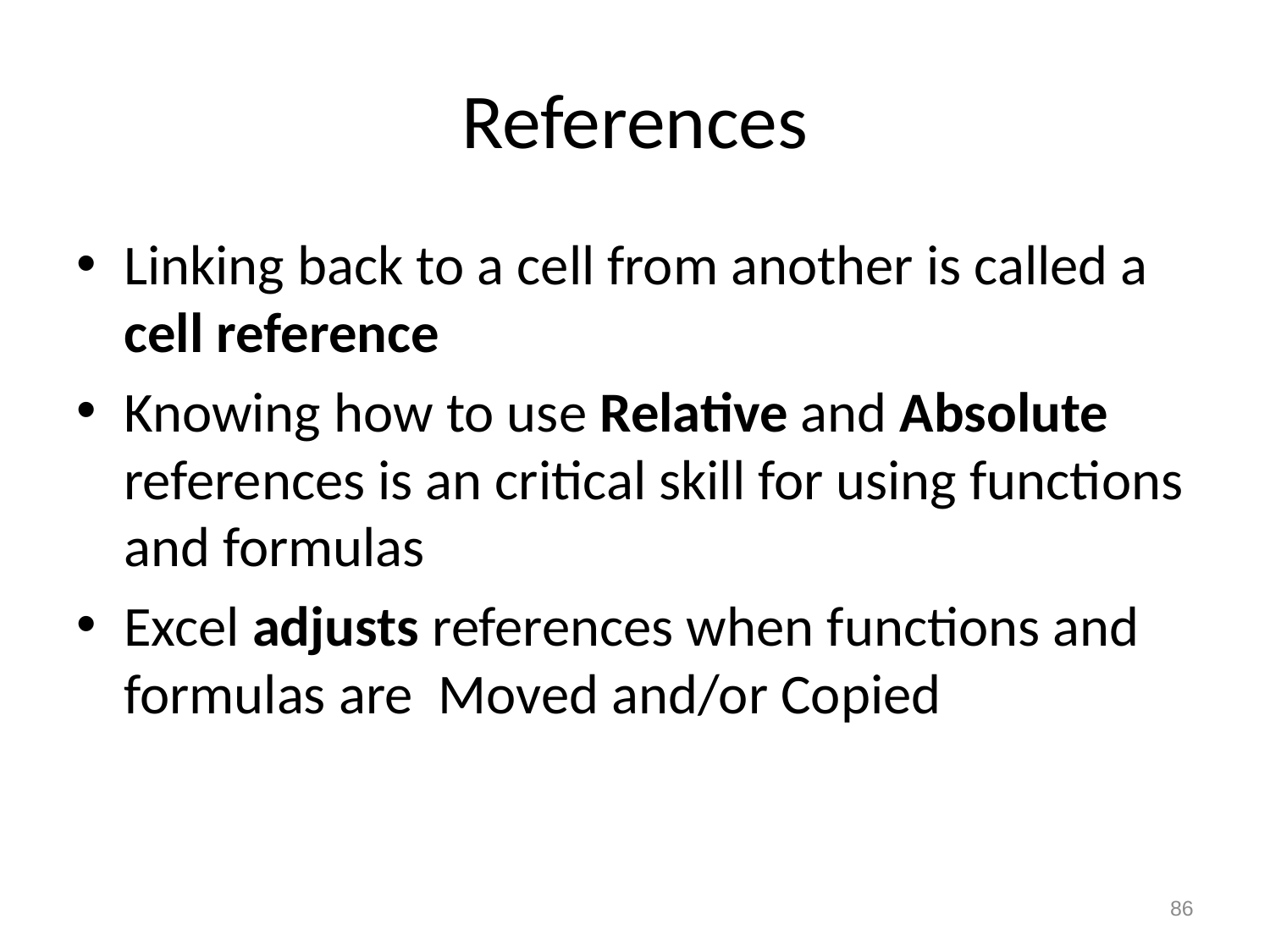

# References
Linking back to a cell from another is called a cell reference
Knowing how to use Relative and Absolute references is an critical skill for using functions and formulas
Excel adjusts references when functions and formulas are  Moved and/or Copied
86